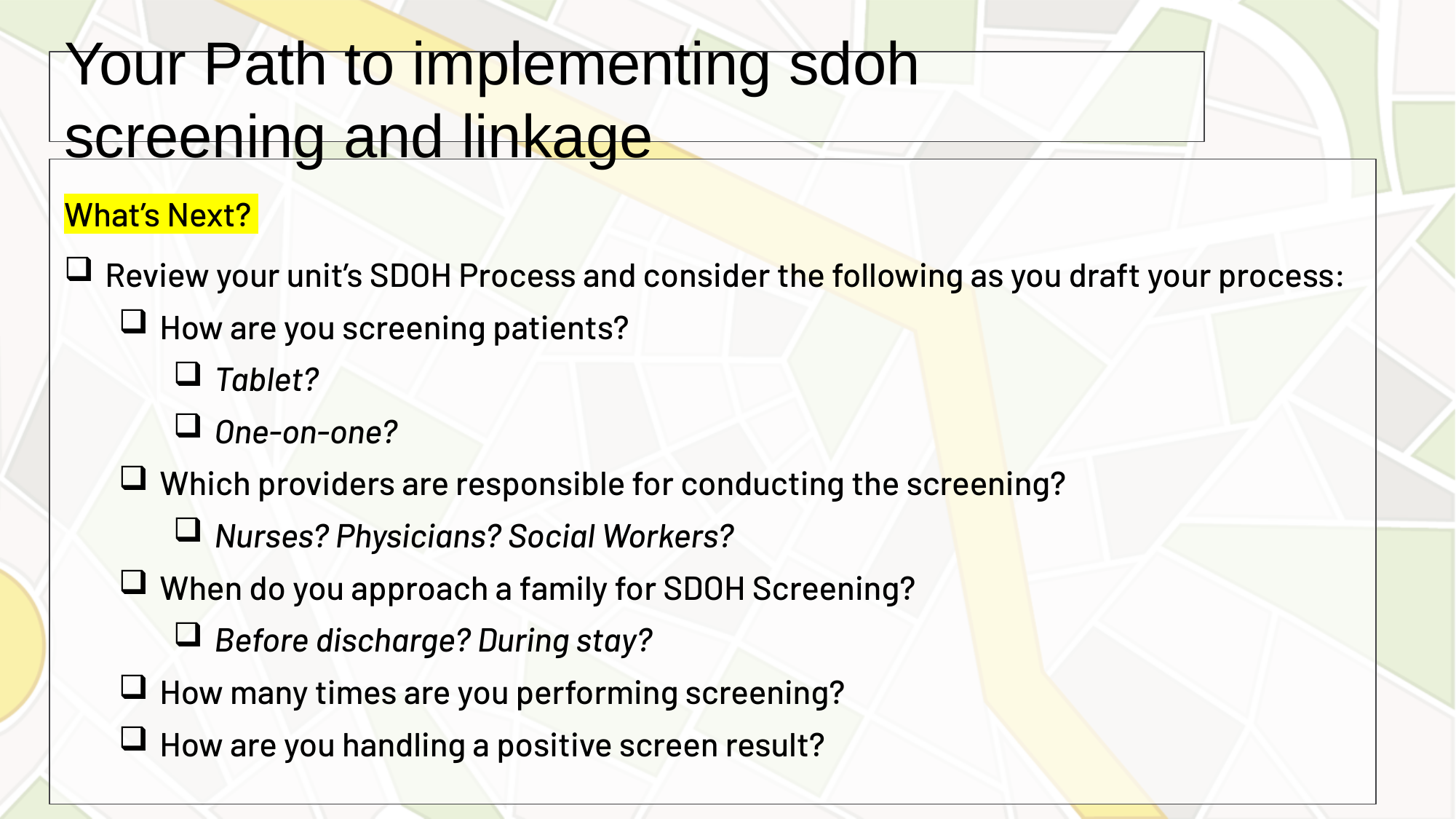

# Your Path to implementing sdoh screening and linkage
What’s Next?
Review your unit’s SDOH Process and consider the following as you draft your process:
How are you screening patients?
Tablet?
One-on-one?
Which providers are responsible for conducting the screening?
Nurses? Physicians? Social Workers?
When do you approach a family for SDOH Screening?
Before discharge? During stay?
How many times are you performing screening?
How are you handling a positive screen result?